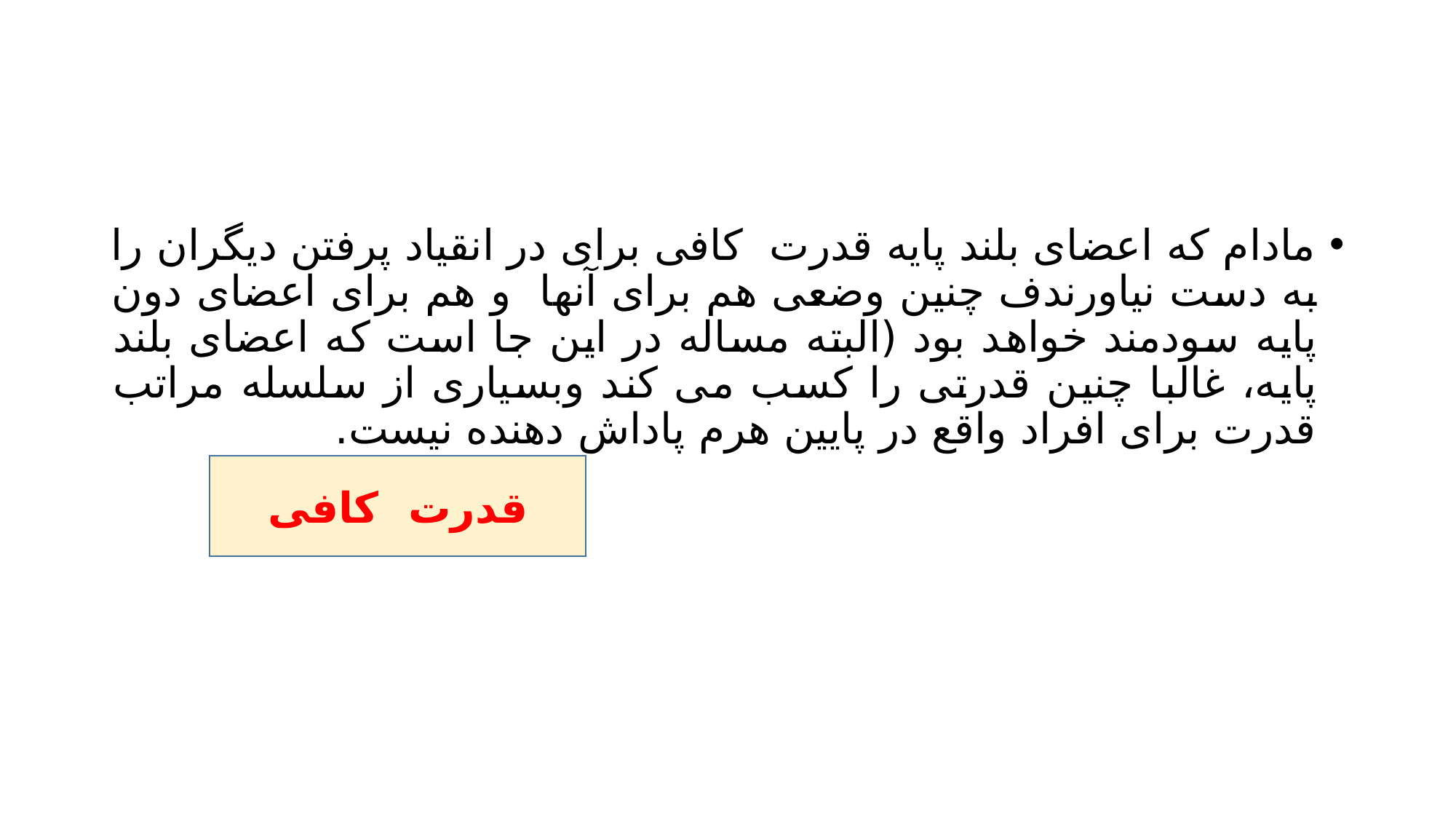

#
مادام که اعضای بلند پایه قدرت  کافی برای در انقیاد پرفتن دیگران را به دست نیاورندف چنین وضعی هم برای آنها  و هم برای اعضای دون پایه سودمند خواهد بود (البته مساله در این جا است که اعضای بلند پایه، غالبا چنین قدرتی را کسب می کند وبسیاری از سلسله مراتب قدرت برای افراد واقع در پایین هرم پاداش دهنده نیست.
قدرت  کافی